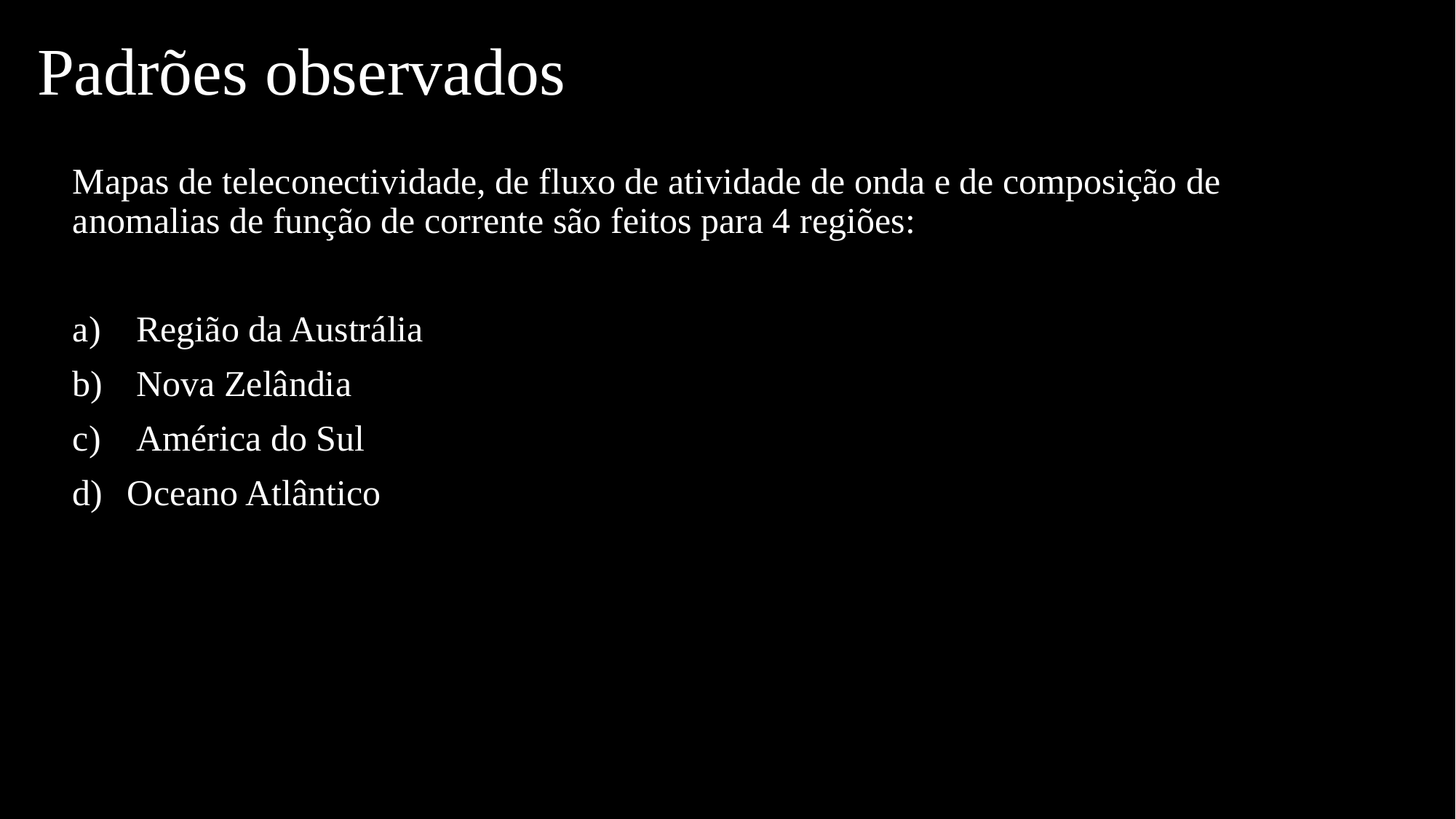

# Padrões observados
Mapas de teleconectividade, de fluxo de atividade de onda e de composição de anomalias de função de corrente são feitos para 4 regiões:

 Região da Austrália
 Nova Zelândia
 América do Sul
Oceano Atlântico